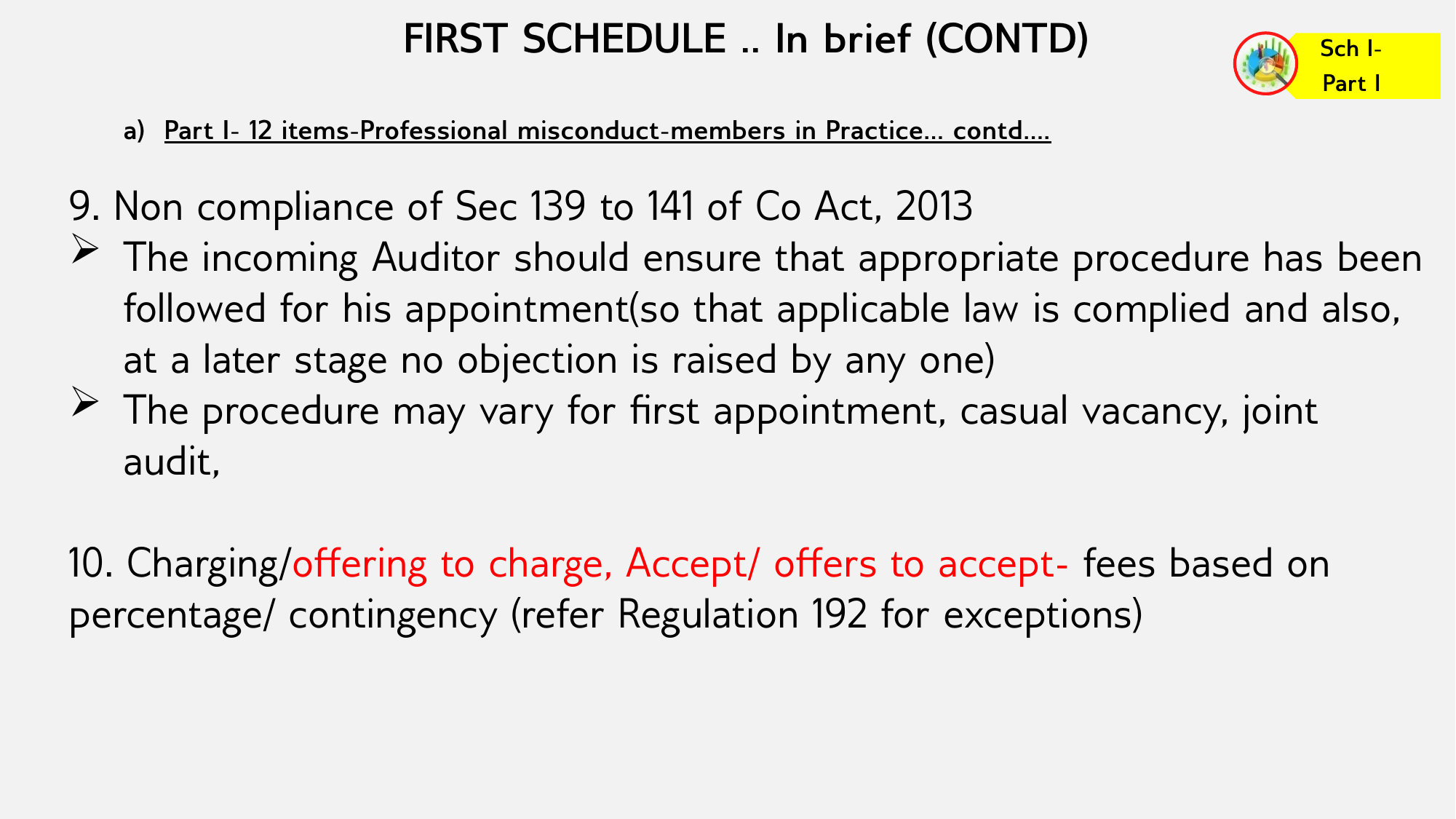

FIRST SCHEDULE .. In brief (CONTD)

Part I- 12 items-Professional misconduct-members in Practice… contd….

9. Non compliance of Sec 139 to 141 of Co Act, 2013
The incoming Auditor should ensure that appropriate procedure has been followed for his appointment(so that applicable law is complied and also, at a later stage no objection is raised by any one)
The procedure may vary for first appointment, casual vacancy, joint audit,

10. Charging/offering to charge, Accept/ offers to accept- fees based on percentage/ contingency (refer Regulation 192 for exceptions)

Sch I-
Part I